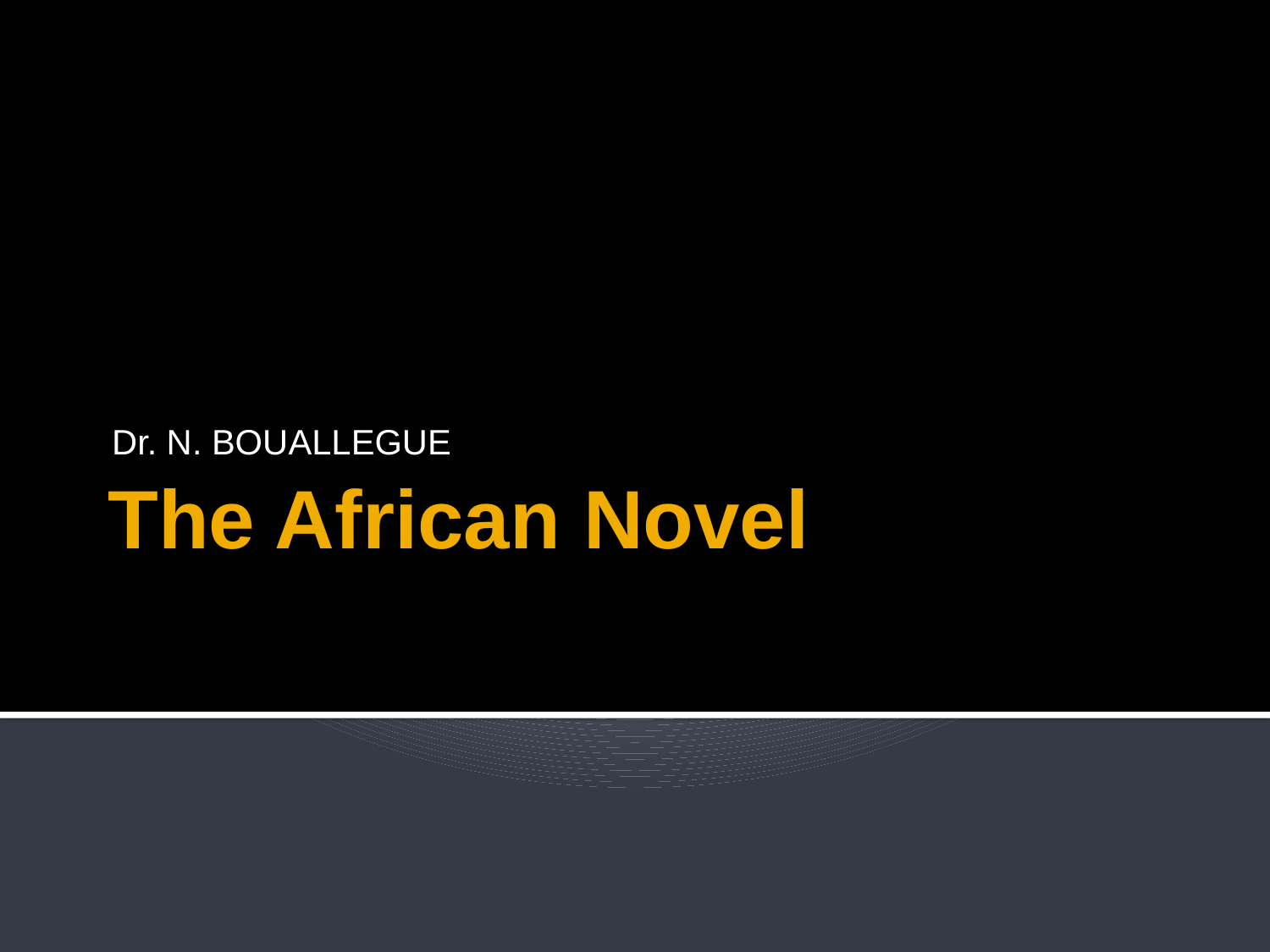

Dr. N. BOUALLEGUE
# The African Novel